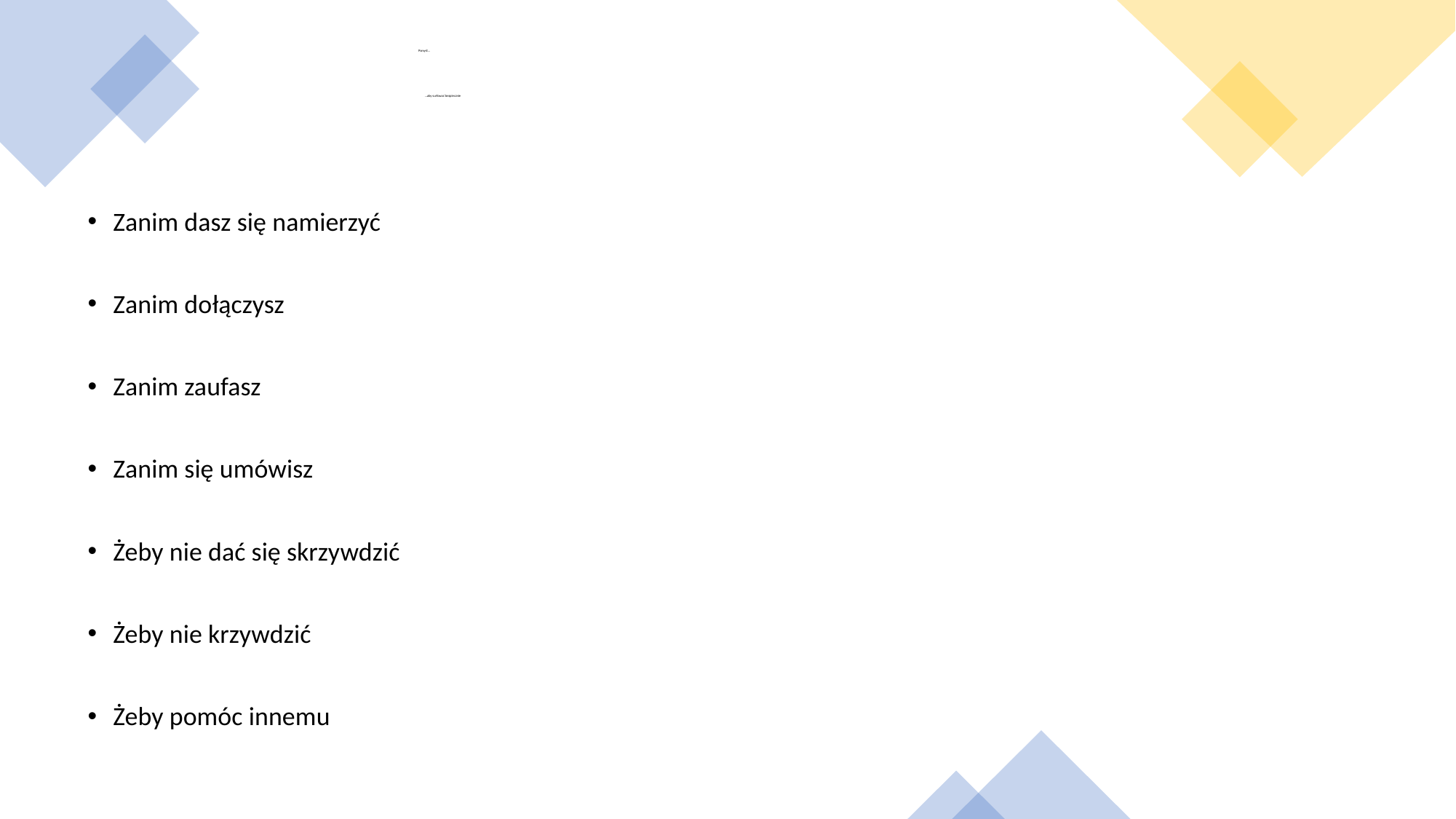

# Pomyśl… …aby surfować bezpiecznie

Zanim dasz się namierzyć

Zanim dołączysz

Zanim zaufasz

Zanim się umówisz

Żeby nie dać się skrzywdzić

Żeby nie krzywdzić

Żeby pomóc innemu